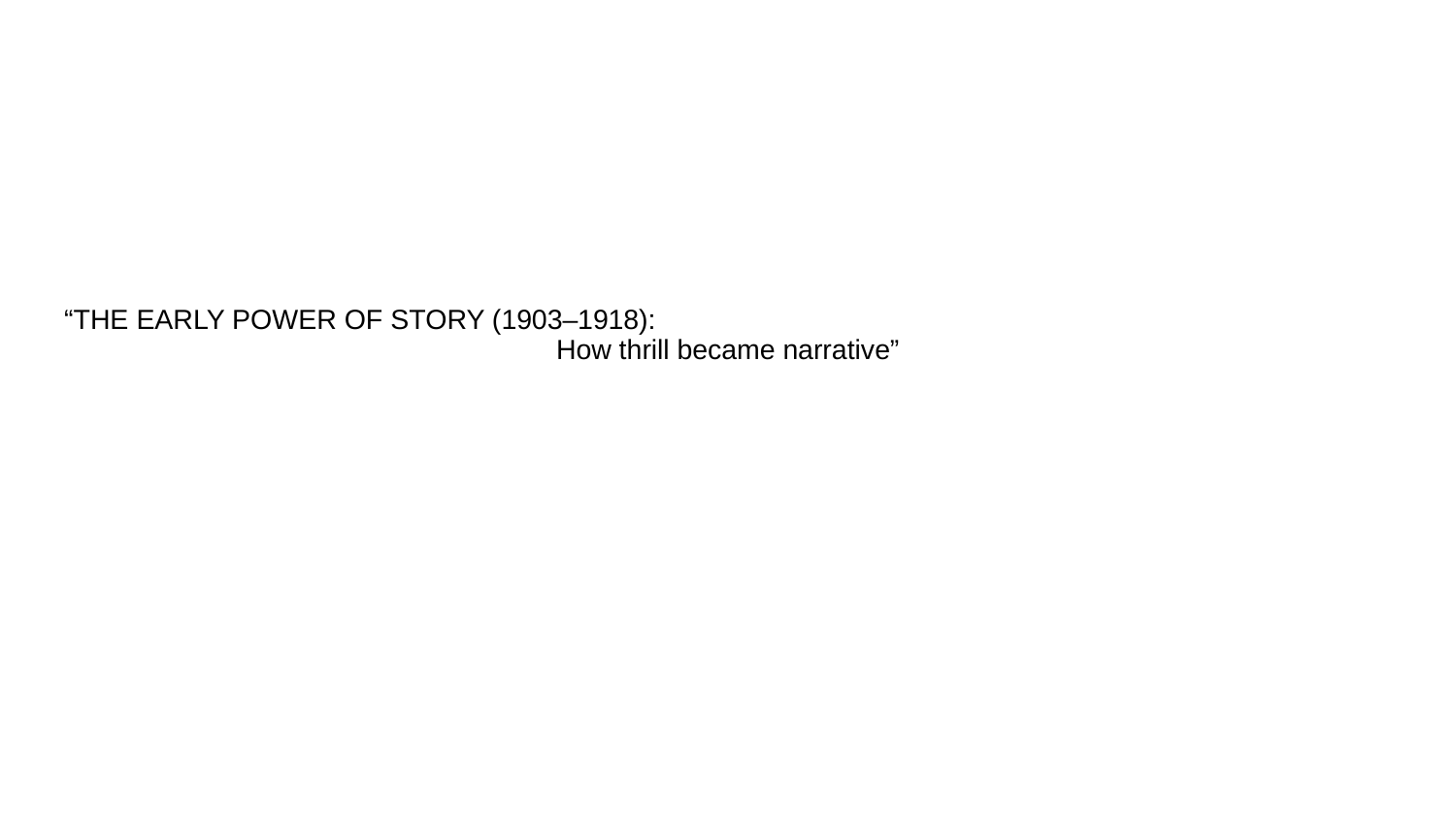

# “THE EARLY POWER OF STORY (1903–1918):
How thrill became narrative”